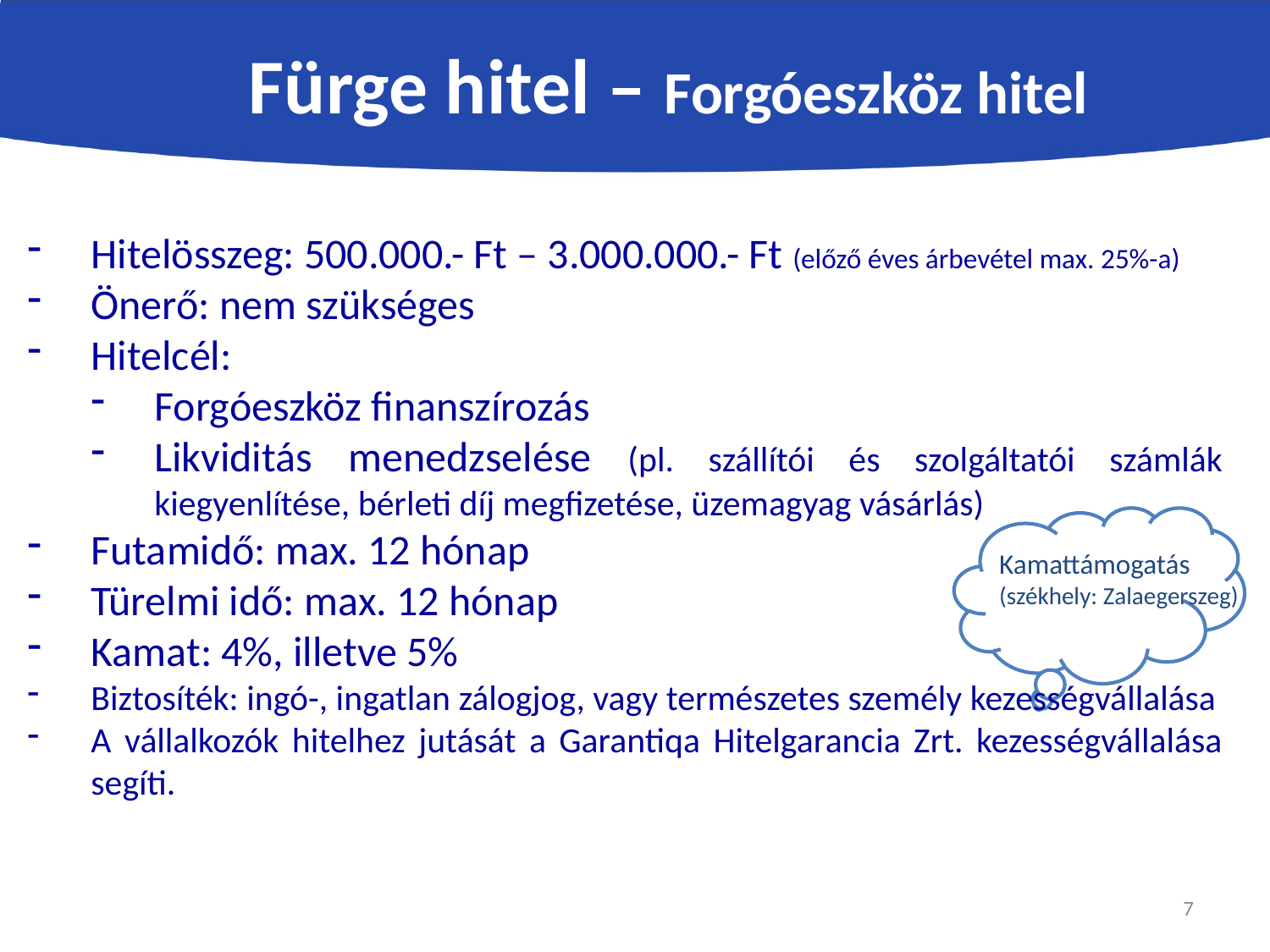

Fürge hitel – Forgóeszköz hitel

Hitelösszeg: 500.000.- Ft – 3.000.000.- Ft (előző éves árbevétel max. 25%-a)
Önerő: nem szükséges
Hitelcél:
Forgóeszköz finanszírozás
Likviditás menedzselése (pl. szállítói és szolgáltatói számlák kiegyenlítése, bérleti díj megfizetése, üzemagyag vásárlás)
Futamidő: max. 12 hónap
Türelmi idő: max. 12 hónap
Kamat: 4%, illetve 5%
Biztosíték: ingó-, ingatlan zálogjog, vagy természetes személy kezességvállalása
A vállalkozók hitelhez jutását a Garantiqa Hitelgarancia Zrt. kezességvállalása segíti.

Kamattámogatás (székhely: Zalaegerszeg)
7